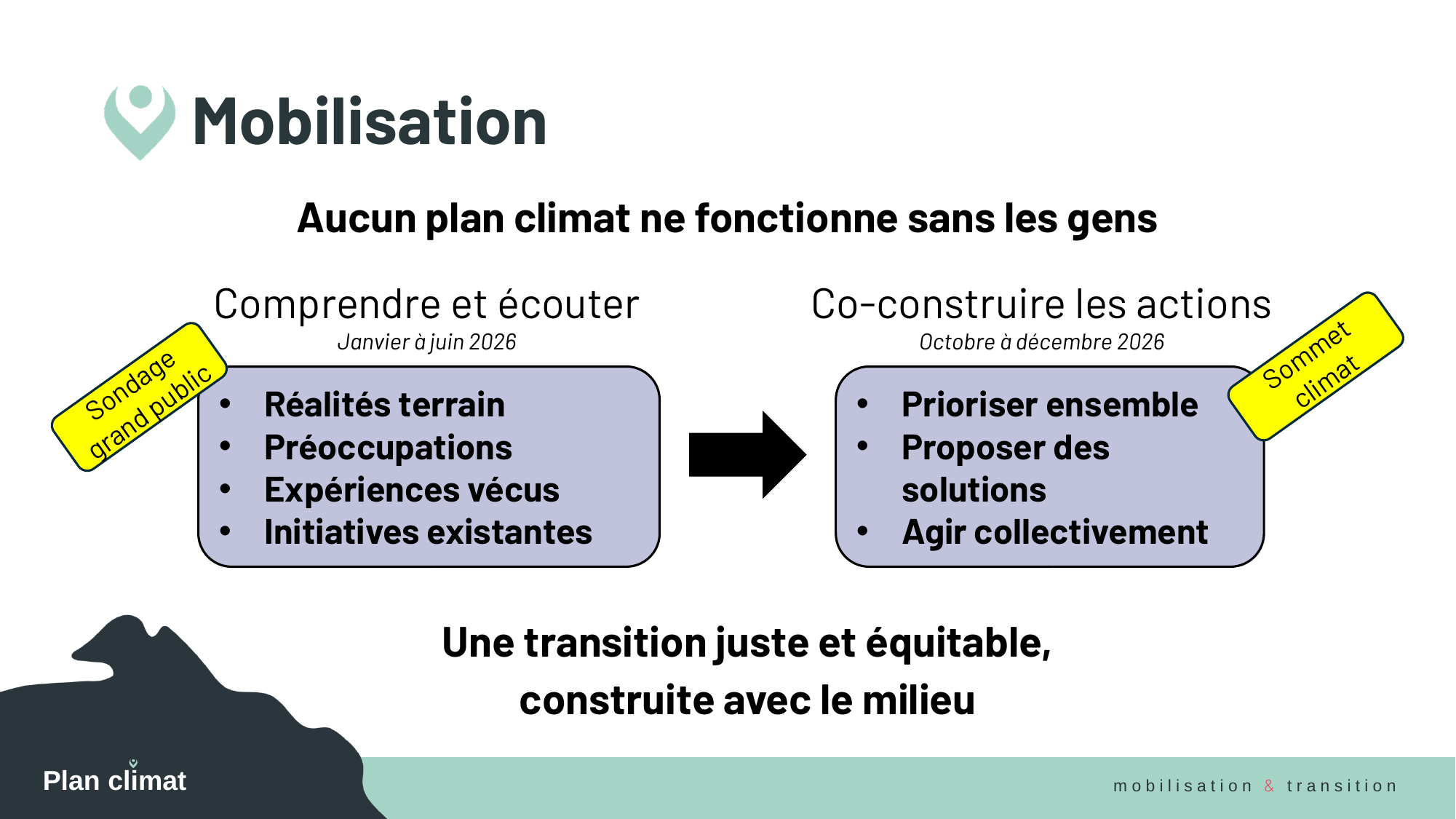

# Mobilisation
Aucun plan climat ne fonctionne sans les gens
Comprendre et écouter
Janvier à juin 2026
Co-construire les actions
Octobre à décembre 2026
Sommet climat
Sondage grand public
Prioriser ensemble
Proposer des solutions
Agir collectivement
Réalités terrain
Préoccupations
Expériences vécus
Initiatives existantes

Une transition juste et équitable, construite avec le milieu